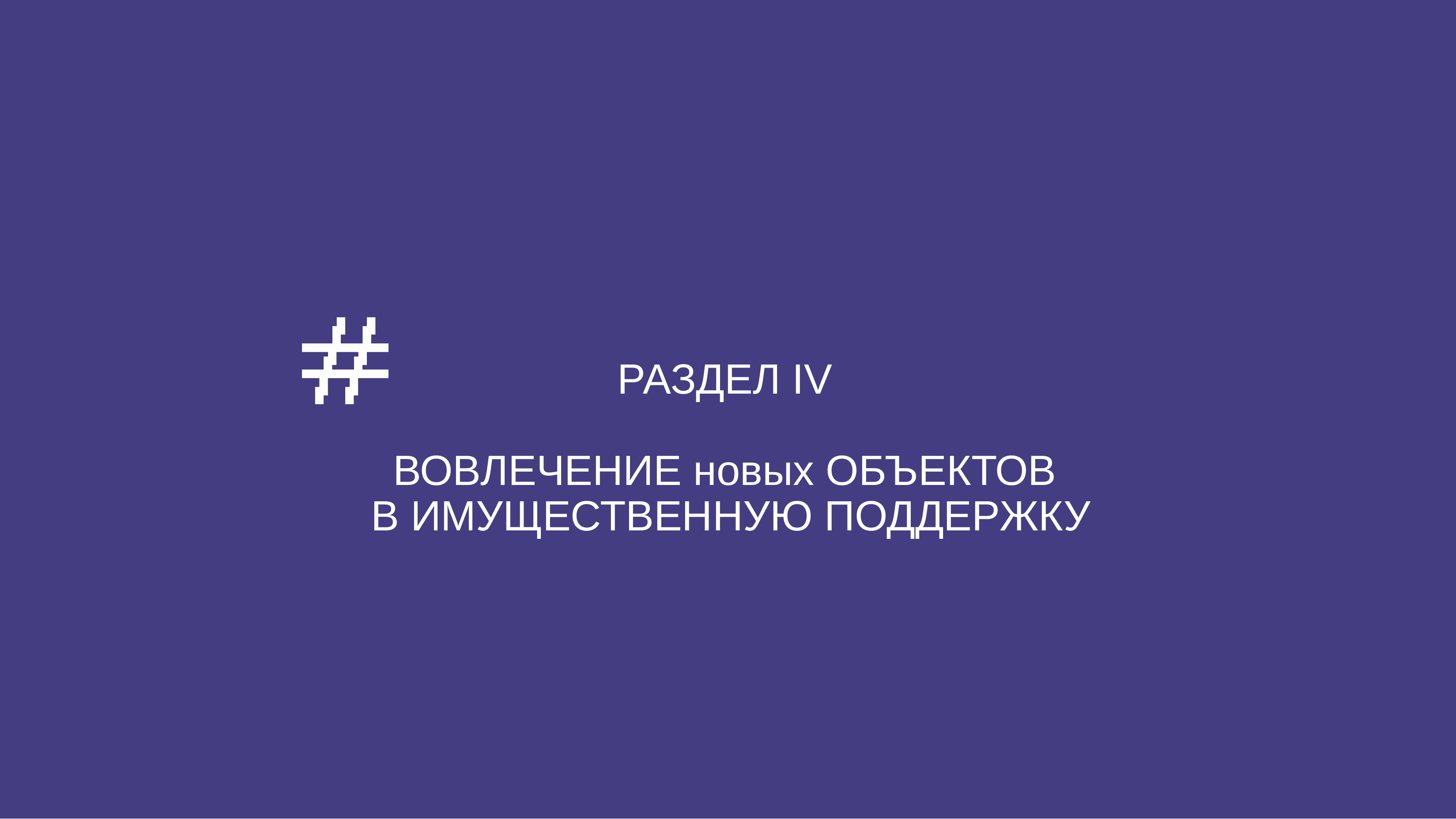

# РАЗДЕЛ IV ВОВЛЕЧЕНИЕ новых ОБЪЕКТОВ В ИМУЩЕСТВЕННУЮ ПОДДЕРЖКУ